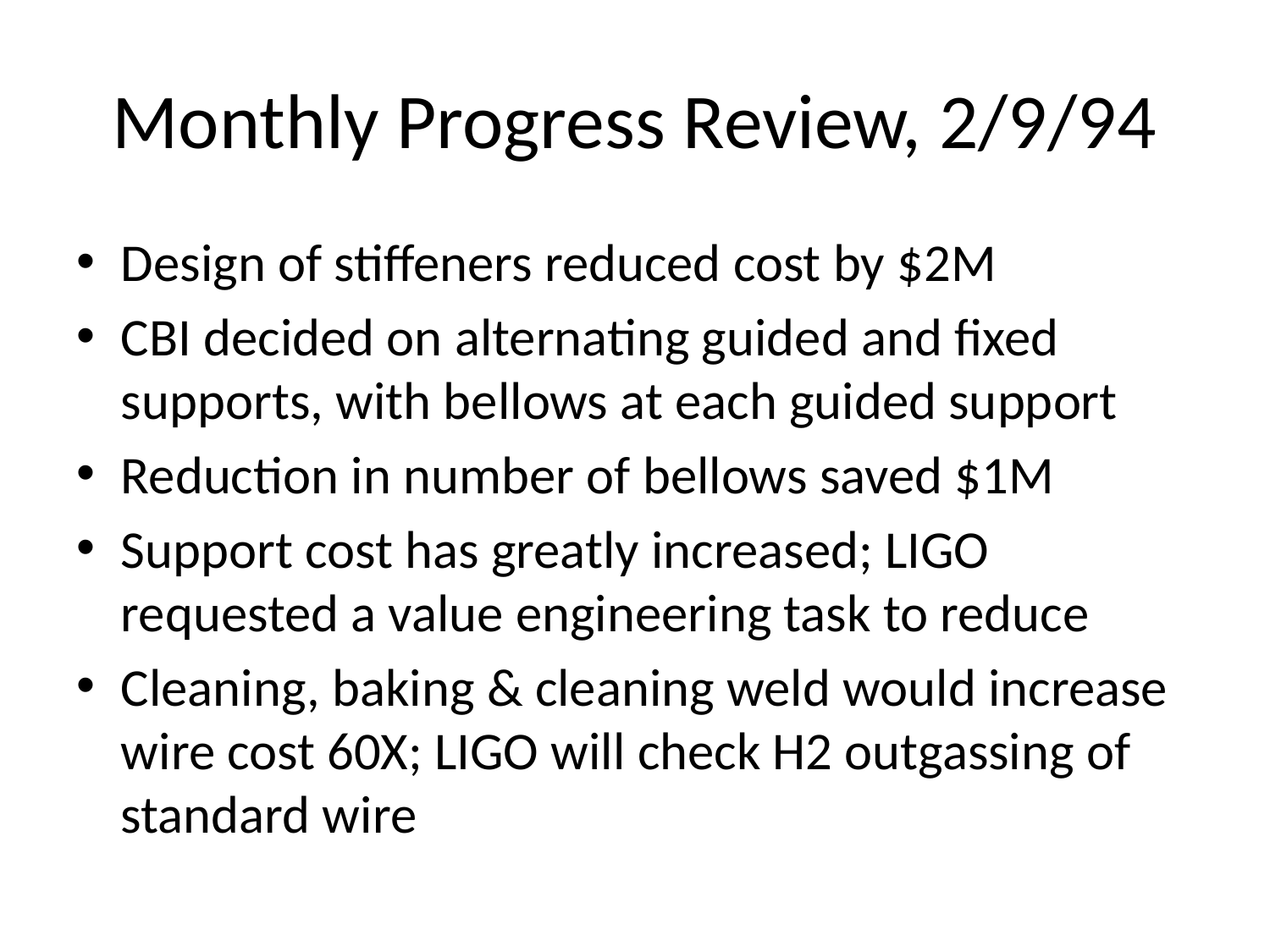

# Monthly Progress Review, 2/9/94
Design of stiffeners reduced cost by $2M
CBI decided on alternating guided and fixed supports, with bellows at each guided support
Reduction in number of bellows saved $1M
Support cost has greatly increased; LIGO requested a value engineering task to reduce
Cleaning, baking & cleaning weld would increase wire cost 60X; LIGO will check H2 outgassing of standard wire